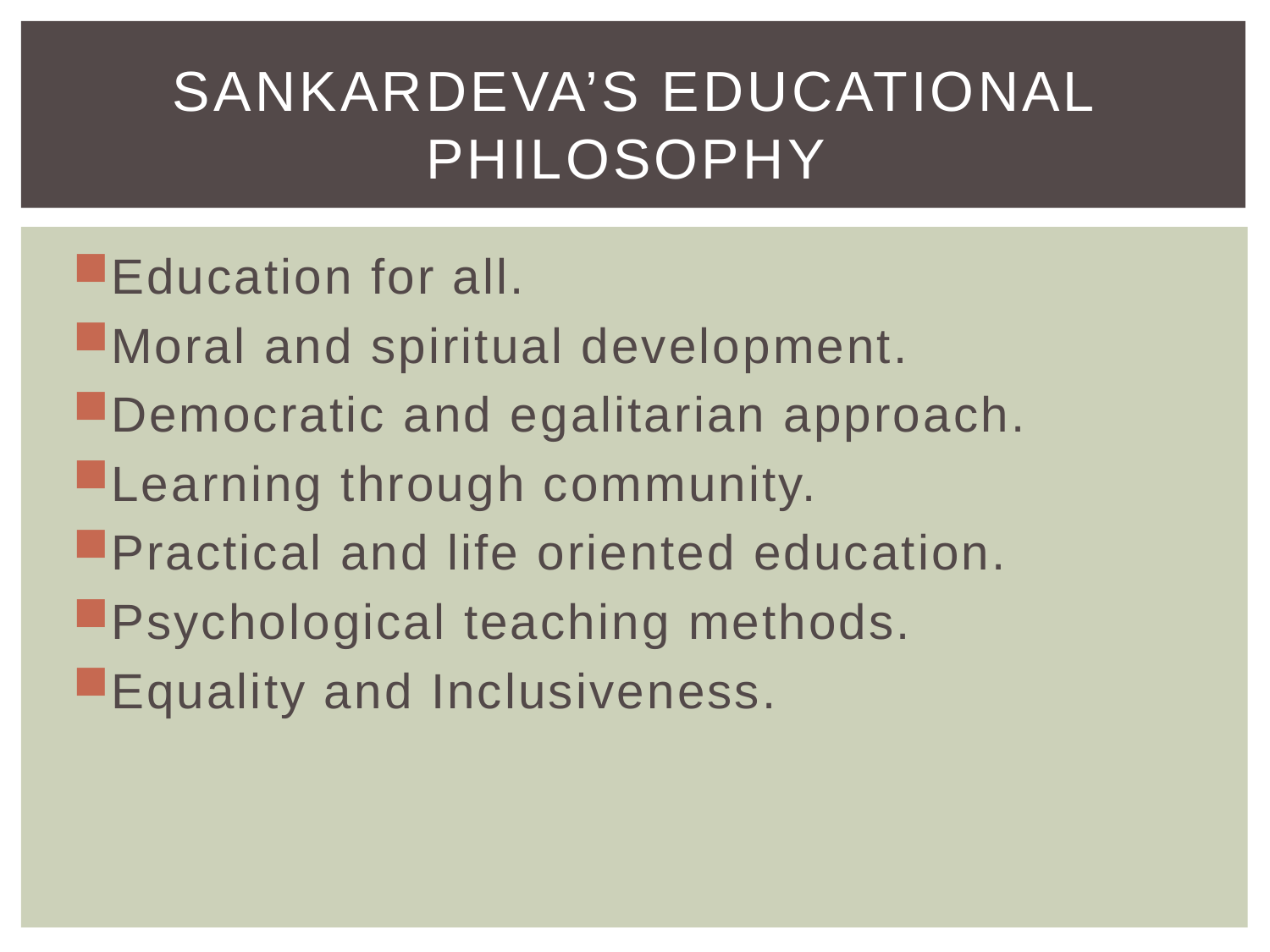

# Sankardeva’s Educational Philosophy
Education for all.
Moral and spiritual development.
Democratic and egalitarian approach.
Learning through community.
Practical and life oriented education.
Psychological teaching methods.
Equality and Inclusiveness.